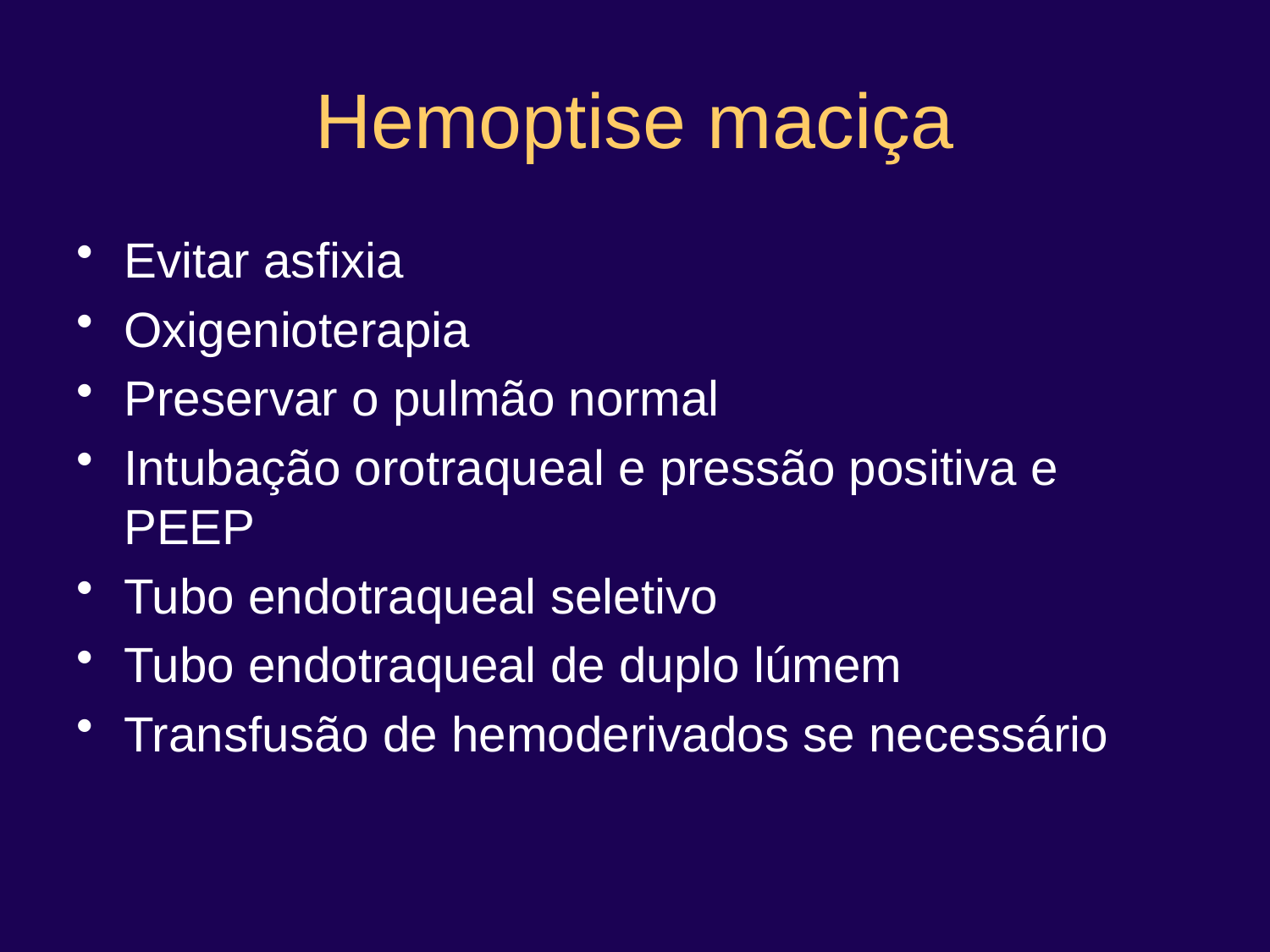

# Hemoptise maciça
Evitar asfixia
Oxigenioterapia
Preservar o pulmão normal
Intubação orotraqueal e pressão positiva e PEEP
Tubo endotraqueal seletivo
Tubo endotraqueal de duplo lúmem
Transfusão de hemoderivados se necessário